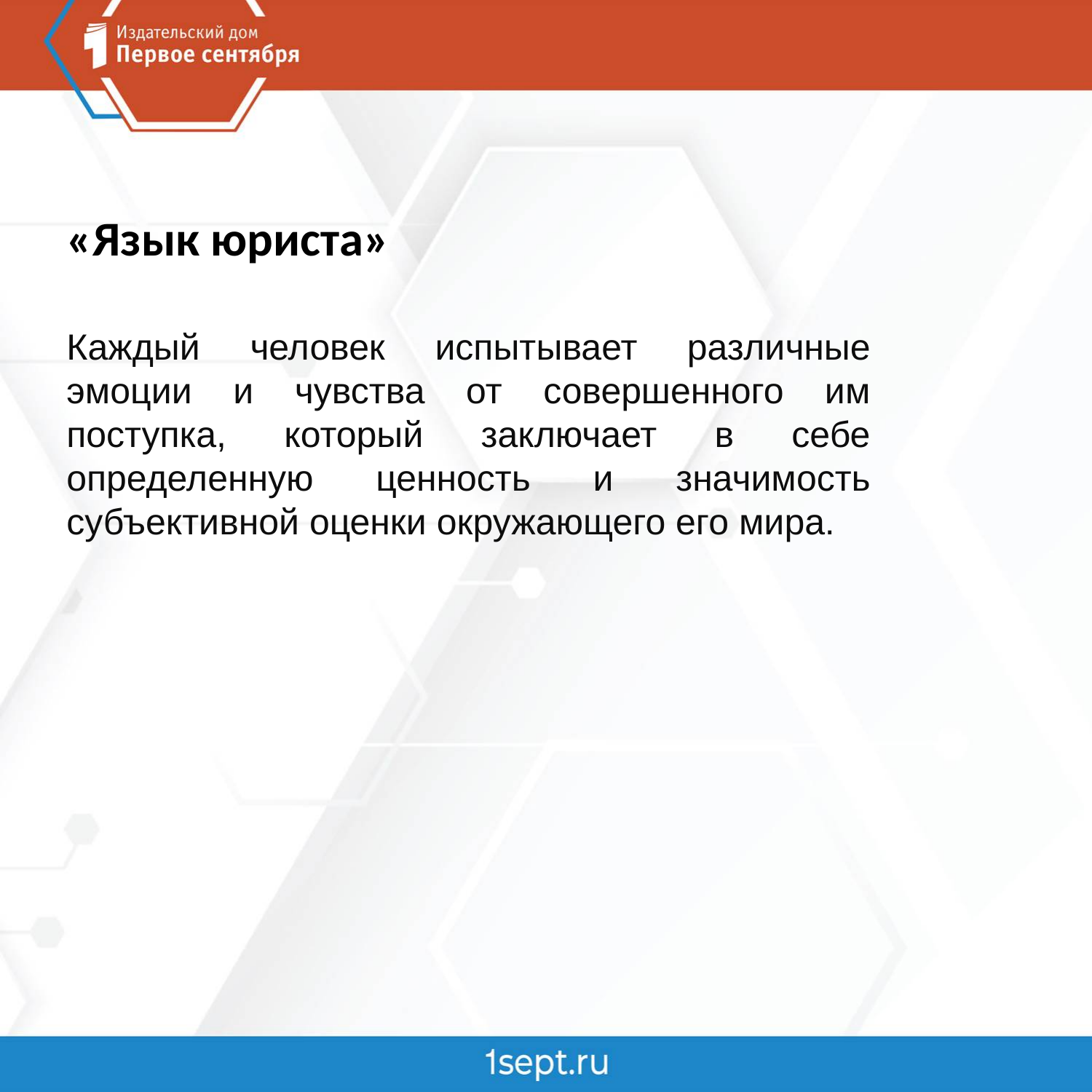

«Язык юриста»

Каждый человек испытывает различные эмоции и чувства от совершенного им поступка, который заключает в себе определенную ценность и значимость субъективной оценки окружающего его мира.